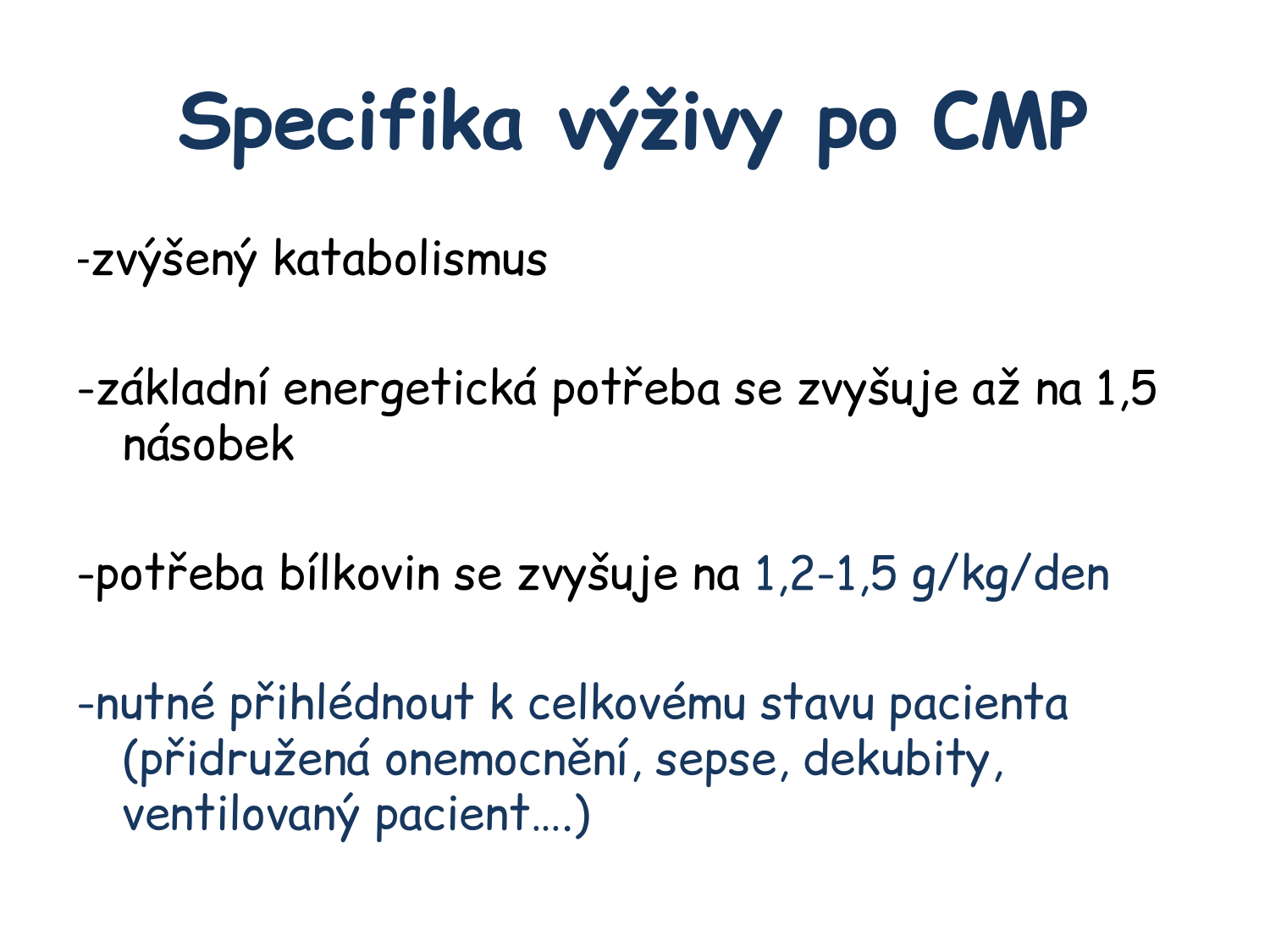

# Specifika výživy po CMP
-zvýšený katabolismus

-základní energetická potřeba se zvyšuje až na 1,5 násobek

-potřeba bílkovin se zvyšuje na 1,2-1,5 g/kg/den

-nutné přihlédnout k celkovému stavu pacienta (přidružená onemocnění, sepse, dekubity, ventilovaný pacient….)